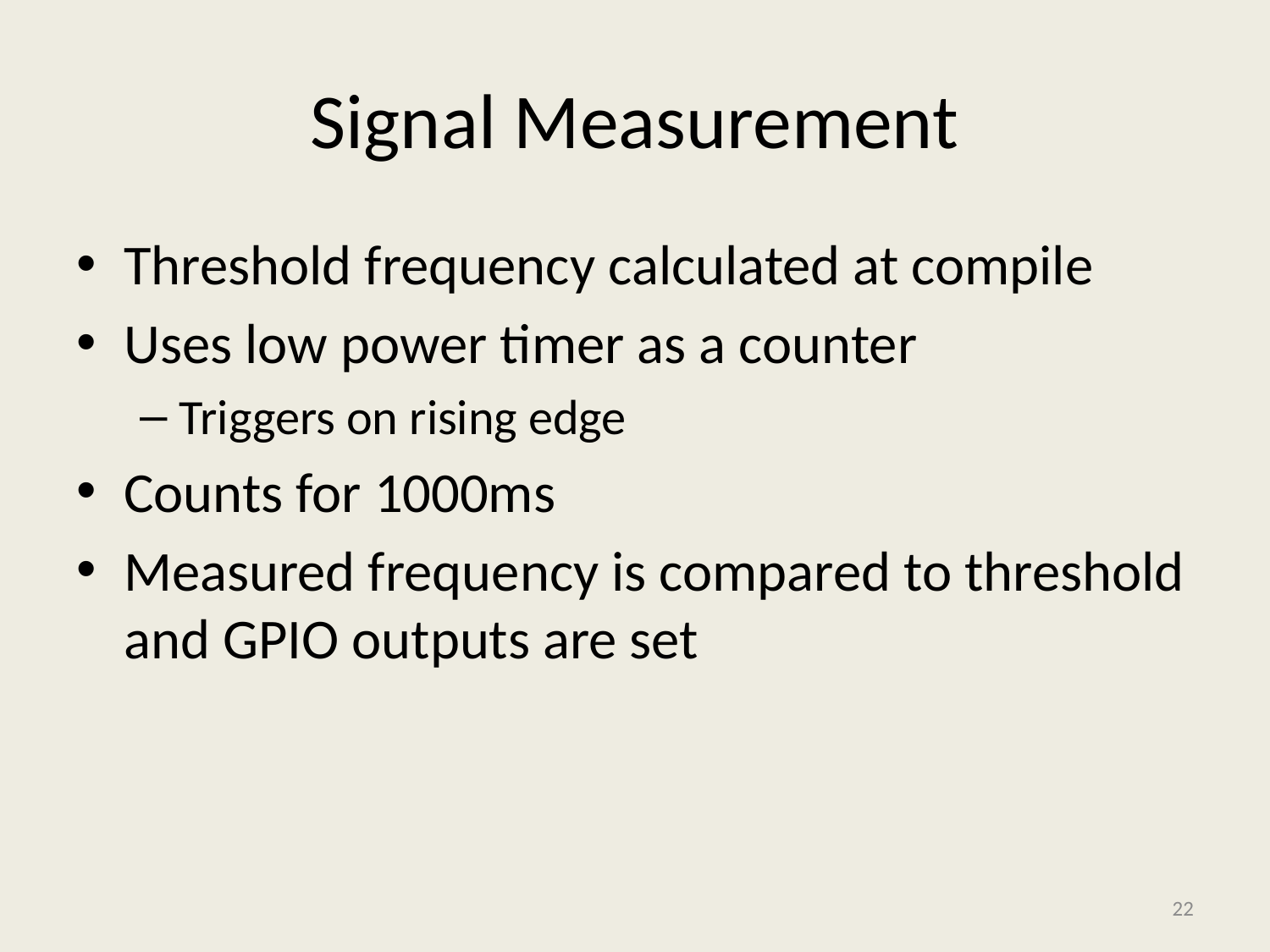

# Signal Measurement
Threshold frequency calculated at compile
Uses low power timer as a counter
Triggers on rising edge
Counts for 1000ms
Measured frequency is compared to threshold and GPIO outputs are set

22